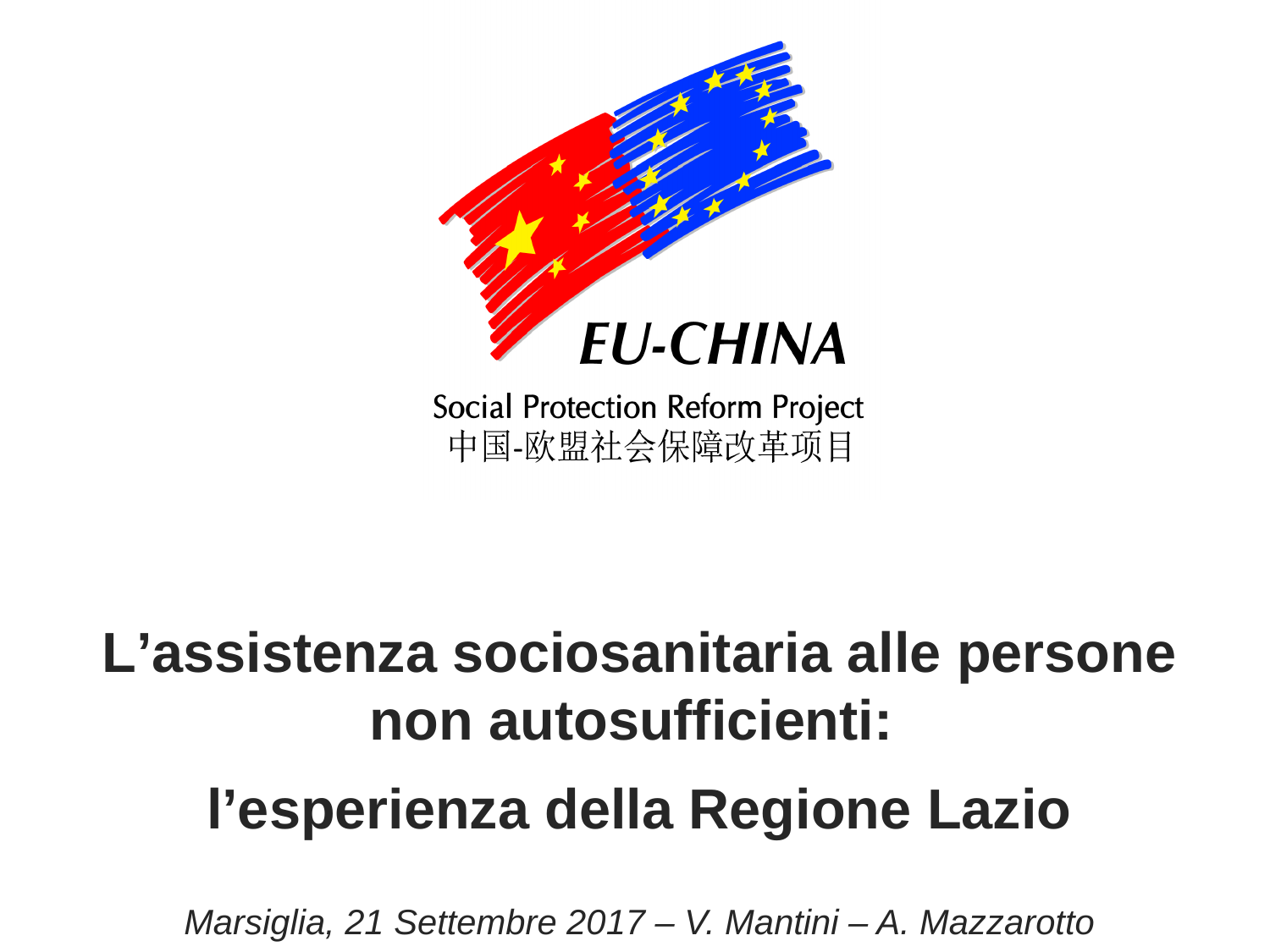

L’assistenza sociosanitaria alle persone non autosufficienti:
l’esperienza della Regione Lazio

Marsiglia, 21 Settembre 2017 – V. Mantini – A. Mazzarotto